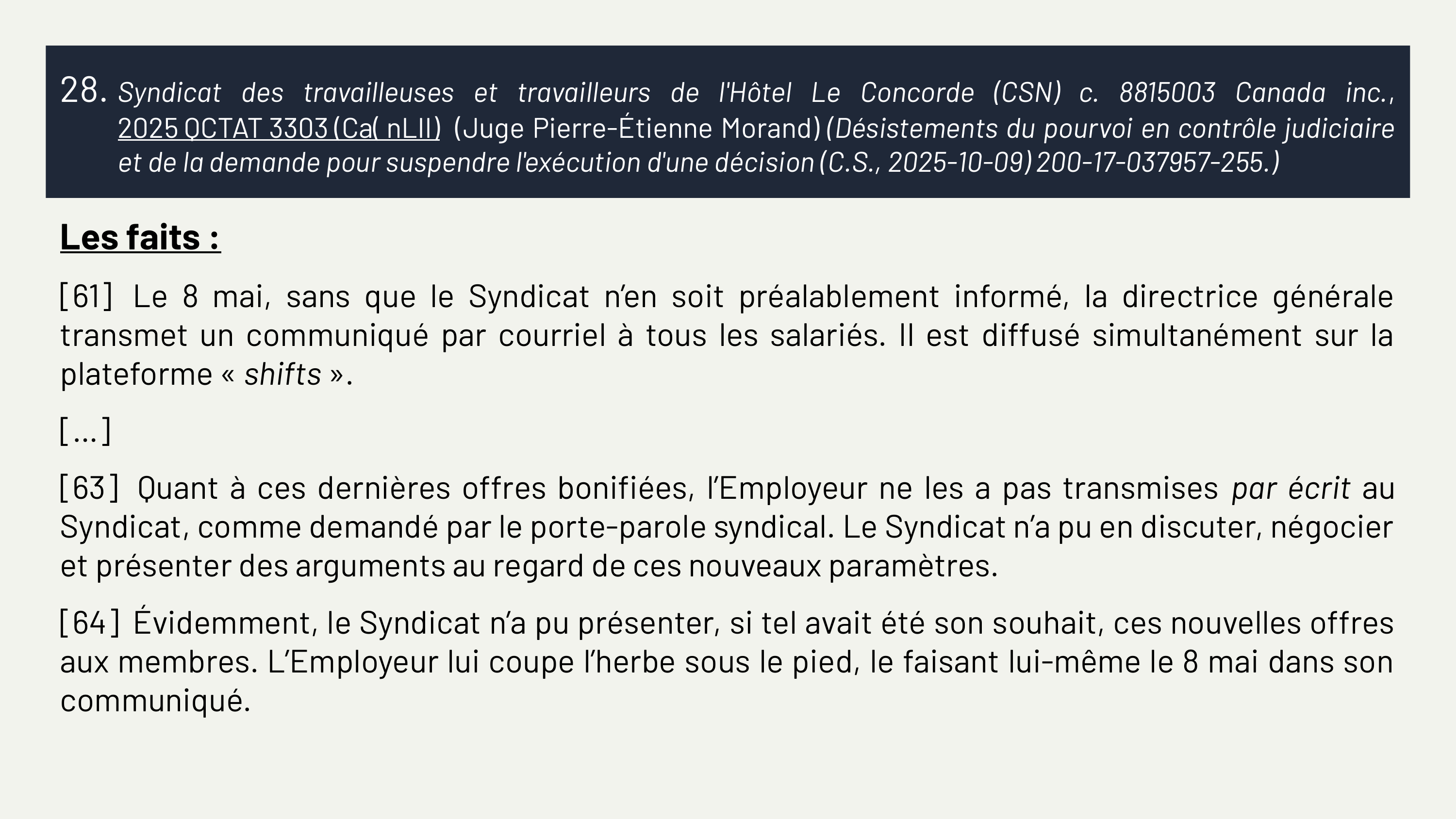

# 28.	Syndicat des travailleuses et travailleurs de l'Hôtel Le Concorde (CSN) c. 8815003 Canada inc., 2025 QCTAT 3303 (Ca( nLII)  (Juge Pierre-Étienne Morand) (Désistements du pourvoi en contrôle judiciaire et de la demande pour suspendre l'exécution d'une décision (C.S., 2025-10-09) 200-17-037957-255.)
Les faits :
[61]	Le 8 mai, sans que le Syndicat n’en soit préalablement informé, la directrice générale transmet un communiqué par courriel à tous les salariés. Il est diffusé simultanément sur la plateforme « shifts ».
[…]
[63] 	Quant à ces dernières offres bonifiées, l’Employeur ne les a pas transmises par écrit au Syndicat, comme demandé par le porte-parole syndical. Le Syndicat n’a pu en discuter, négocier et présenter des arguments au regard de ces nouveaux paramètres.
[64]	Évidemment, le Syndicat n’a pu présenter, si tel avait été son souhait, ces nouvelles offres aux membres. L’Employeur lui coupe l’herbe sous le pied, le faisant lui-même le 8 mai dans son communiqué.